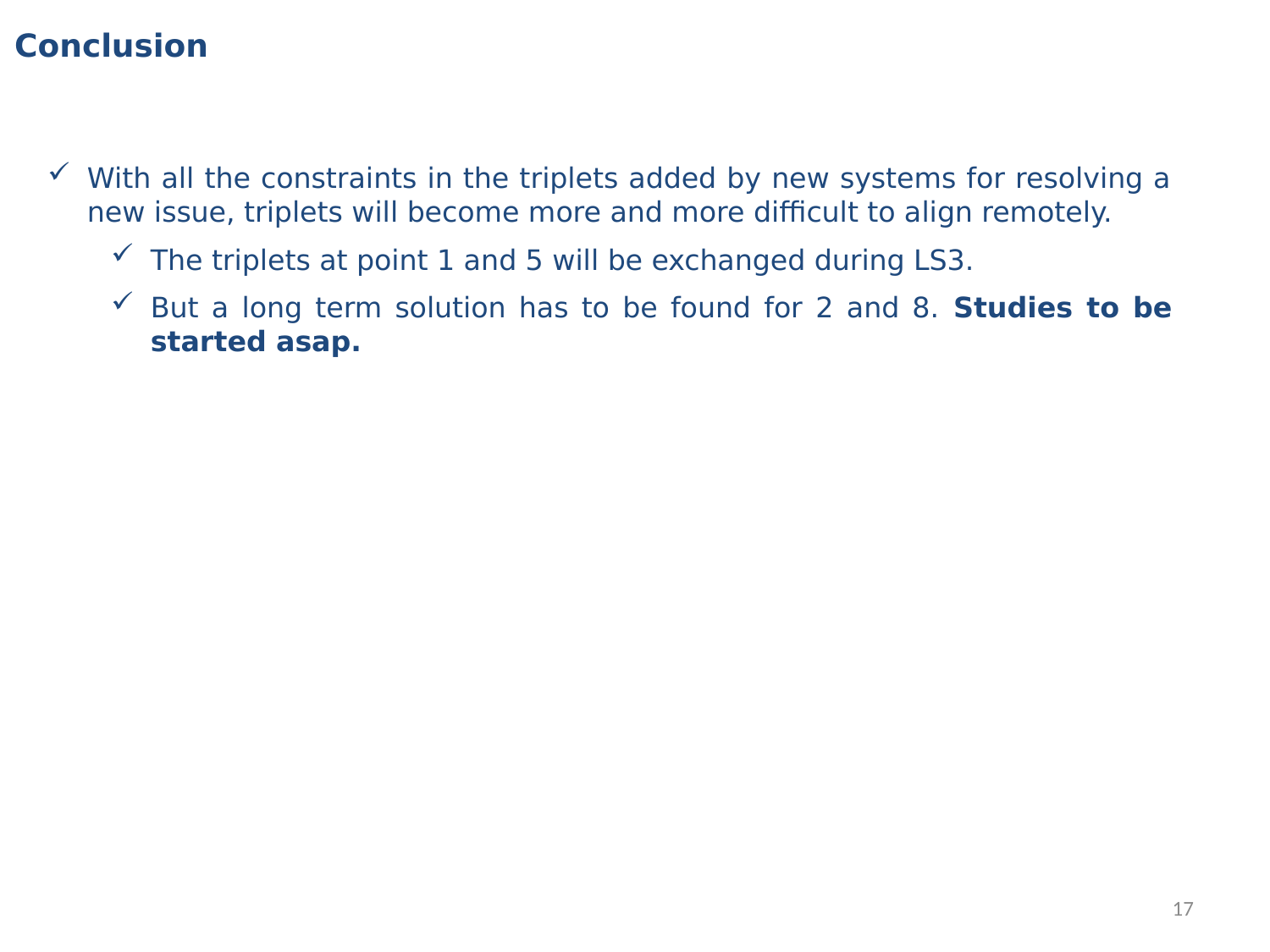

Conclusion

With all the constraints in the triplets added by new systems for resolving a new issue, triplets will become more and more difficult to align remotely.
The triplets at point 1 and 5 will be exchanged during LS3.
But a long term solution has to be found for 2 and 8. Studies to be started asap.

17